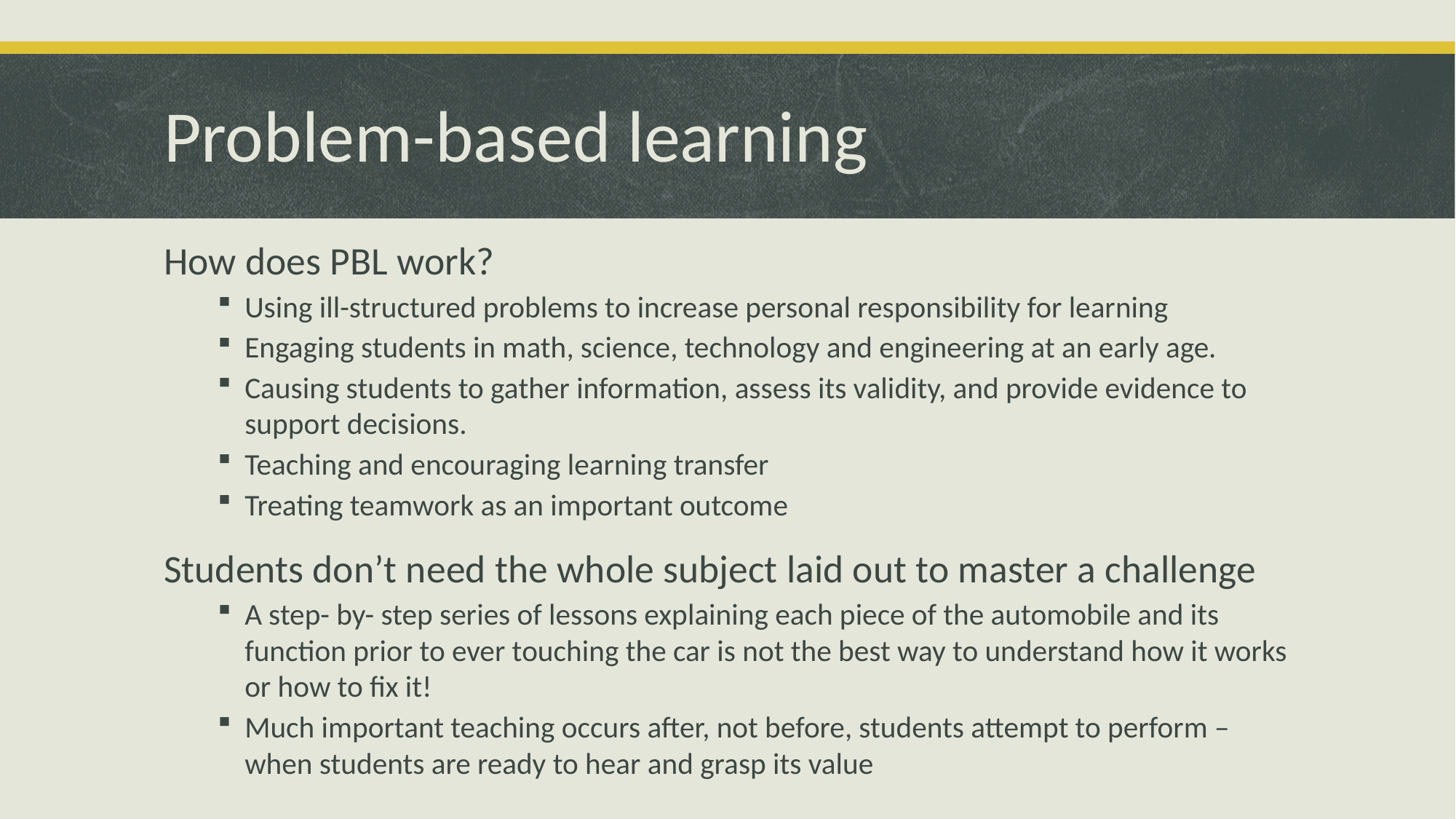

# Problem-based learning
How does PBL work?
Using ill-structured problems to increase personal responsibility for learning
Engaging students in math, science, technology and engineering at an early age.
Causing students to gather information, assess its validity, and provide evidence to support decisions.
Teaching and encouraging learning transfer
Treating teamwork as an important outcome
Students don’t need the whole subject laid out to master a challenge
A step- by- step series of lessons explaining each piece of the automobile and its function prior to ever touching the car is not the best way to understand how it works or how to fix it!
Much important teaching occurs after, not before, students attempt to perform – when students are ready to hear and grasp its value